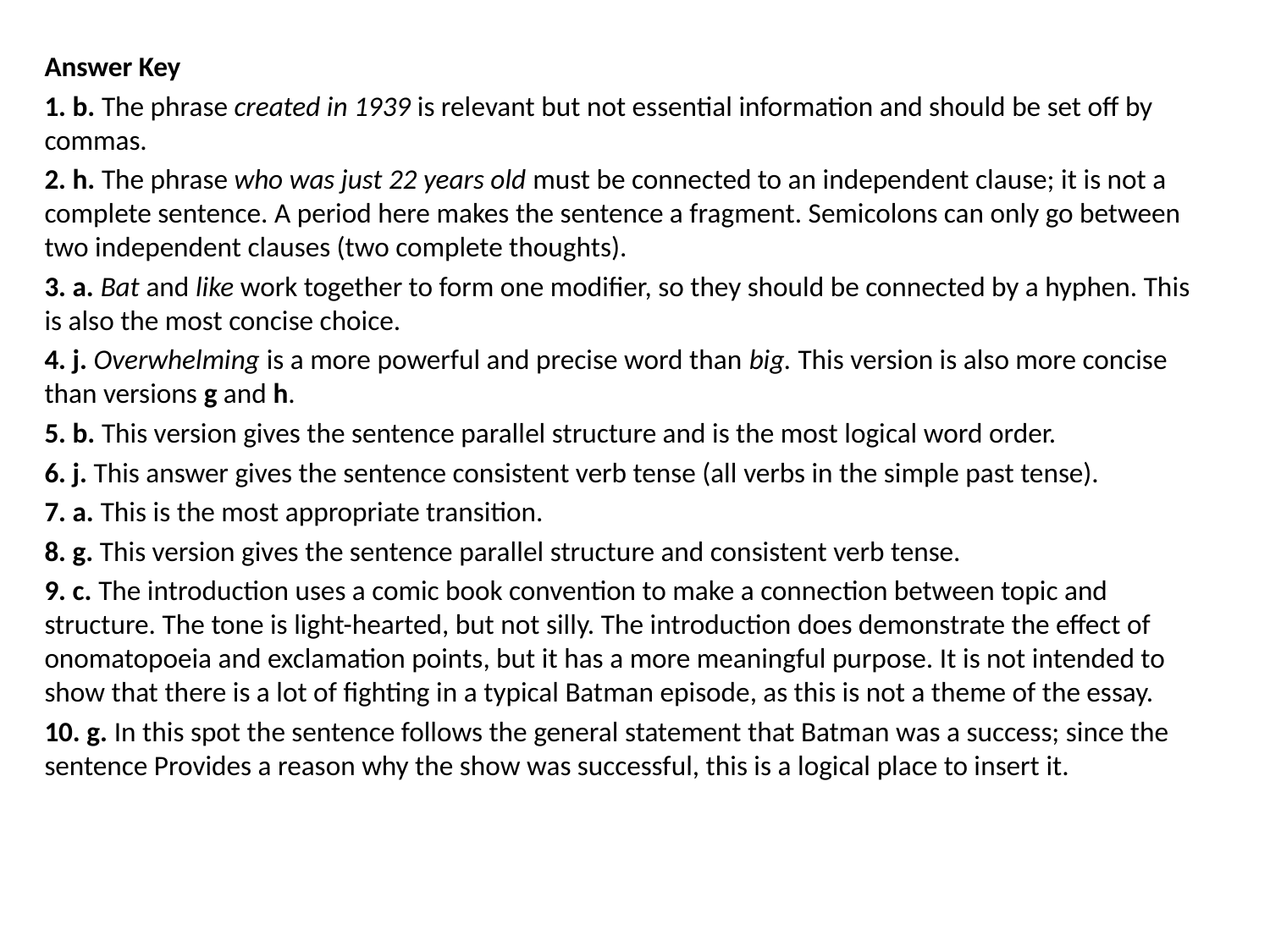

Answer Key
1. b. The phrase created in 1939 is relevant but not essential information and should be set off by commas.
2. h. The phrase who was just 22 years old must be connected to an independent clause; it is not a complete sentence. A period here makes the sentence a fragment. Semicolons can only go between two independent clauses (two complete thoughts).
3. a. Bat and like work together to form one modifier, so they should be connected by a hyphen. This is also the most concise choice.
4. j. Overwhelming is a more powerful and precise word than big. This version is also more concise than versions g and h.
5. b. This version gives the sentence parallel structure and is the most logical word order.
6. j. This answer gives the sentence consistent verb tense (all verbs in the simple past tense).
7. a. This is the most appropriate transition.
8. g. This version gives the sentence parallel structure and consistent verb tense.
9. c. The introduction uses a comic book convention to make a connection between topic and structure. The tone is light-hearted, but not silly. The introduction does demonstrate the effect of onomatopoeia and exclamation points, but it has a more meaningful purpose. It is not intended to show that there is a lot of fighting in a typical Batman episode, as this is not a theme of the essay.
10. g. In this spot the sentence follows the general statement that Batman was a success; since the sentence Provides a reason why the show was successful, this is a logical place to insert it.